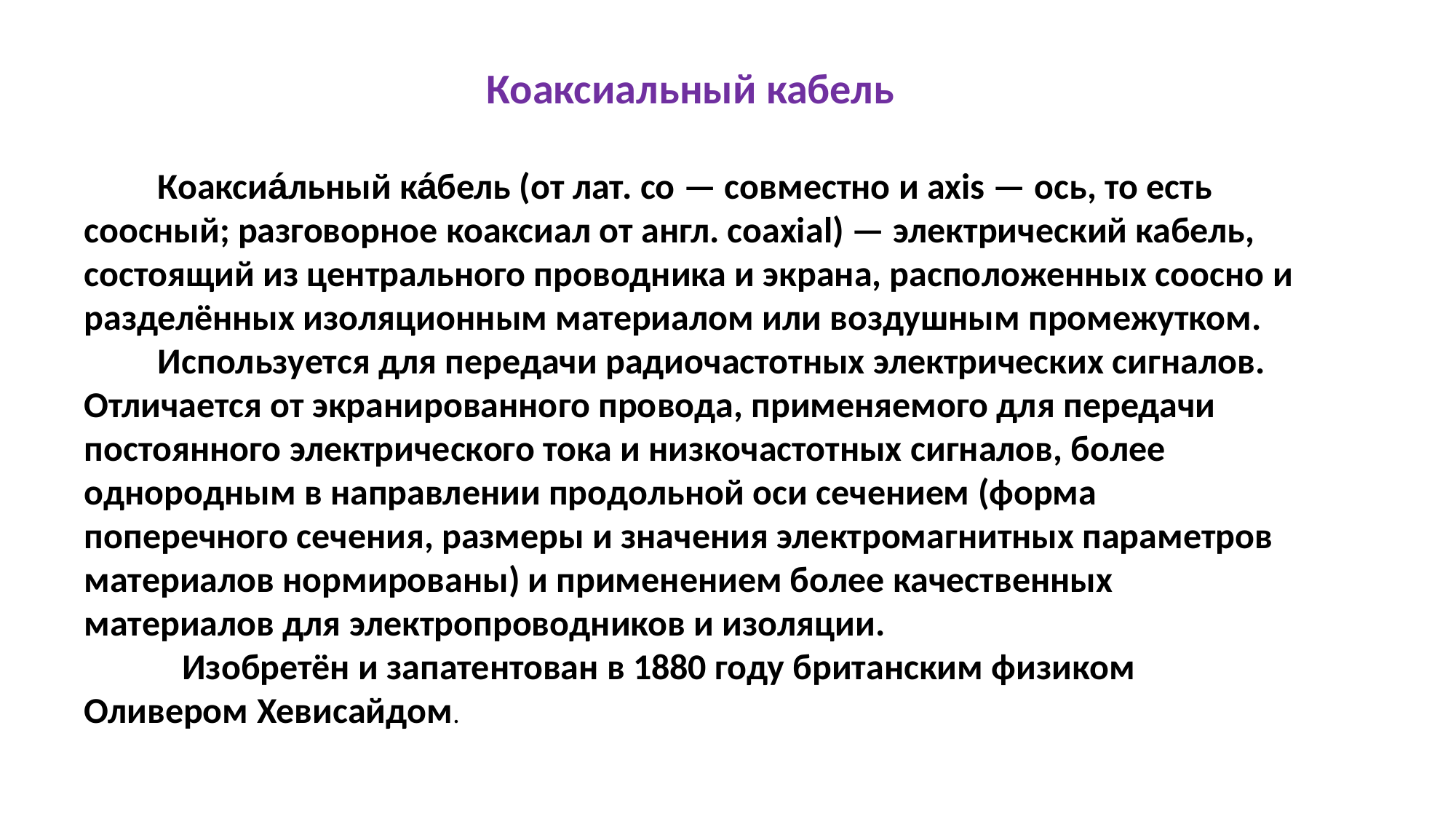

Коаксиальный кабель

         Коаксиа́льный ка́бель (от лат. co — совместно и axis — ось, то есть соосный; разговорное коаксиал от англ. coaxial) — электрический кабель, состоящий из центрального проводника и экрана, расположенных соосно и разделённых изоляционным материалом или воздушным промежутком.
         Используется для передачи радиочастотных электрических сигналов. Отличается от экранированного провода, применяемого для передачи постоянного электрического тока и низкочастотных сигналов, более однородным в направлении продольной оси сечением (форма поперечного сечения, размеры и значения электромагнитных параметров материалов нормированы) и применением более качественных материалов для электропроводников и изоляции.
            Изобретён и запатентован в 1880 году британским физиком Оливером Хевисайдом.